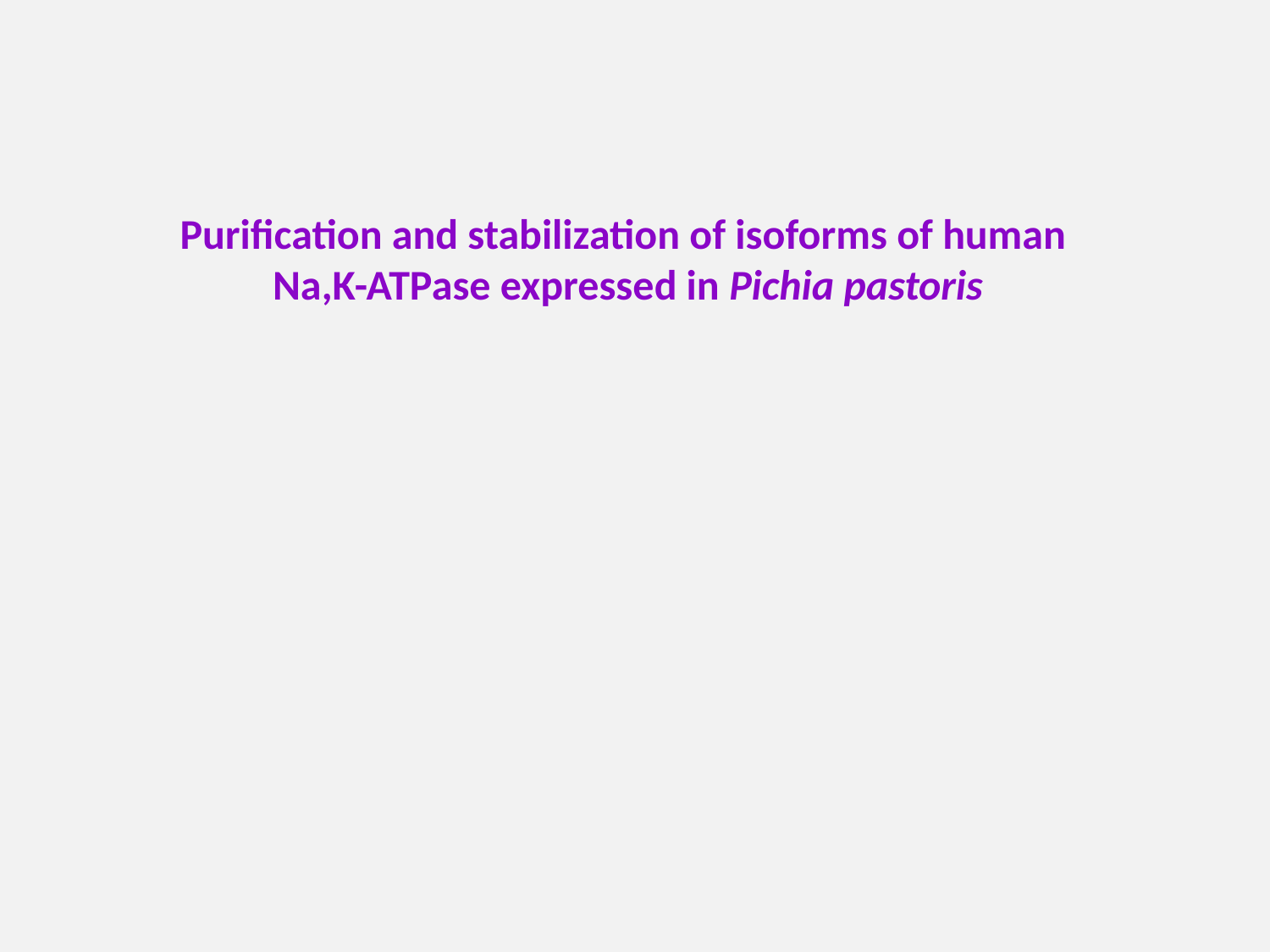

Purification and stabilization of isoforms of human
Na,K-ATPase expressed in Pichia pastoris